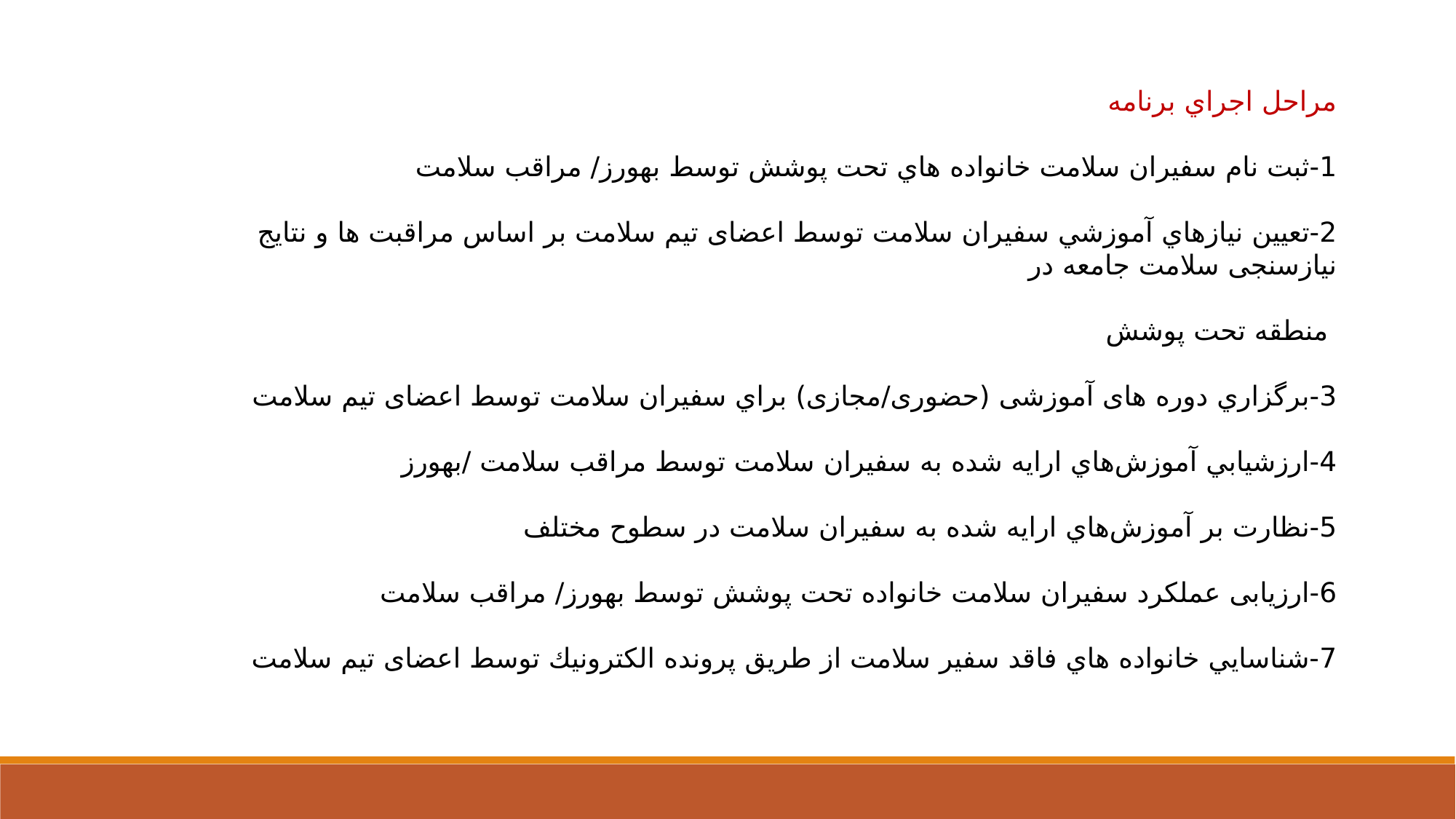

مراحل اجراي برنامه

1-ثبت نام سفيران سلامت خانواده هاي تحت پوشش توسط بهورز/ مراقب سلامت

2-تعيين نيازهاي آموزشي سفيران سلامت توسط اعضای تیم سلامت بر اساس مراقبت ها و نتایج نیازسنجی سلامت جامعه در

 منطقه تحت پوشش

3-برگزاري دوره های آموزشی (حضوری/مجازی) براي سفيران سلامت توسط اعضای تیم سلامت

4-ارزشيابي آموزش‌هاي ارایه شده به سفيران سلامت توسط مراقب سلامت /بهورز

5-نظارت بر آموزش‌هاي ارایه شده به سفيران سلامت در سطوح مختلف

6-ارزیابی عملکرد سفیران سلامت خانواده تحت پوشش توسط بهورز/ مراقب سلامت

7-شناسايي خانواده هاي فاقد سفير سلامت از طريق پرونده الكترونيك توسط اعضای تیم سلامت